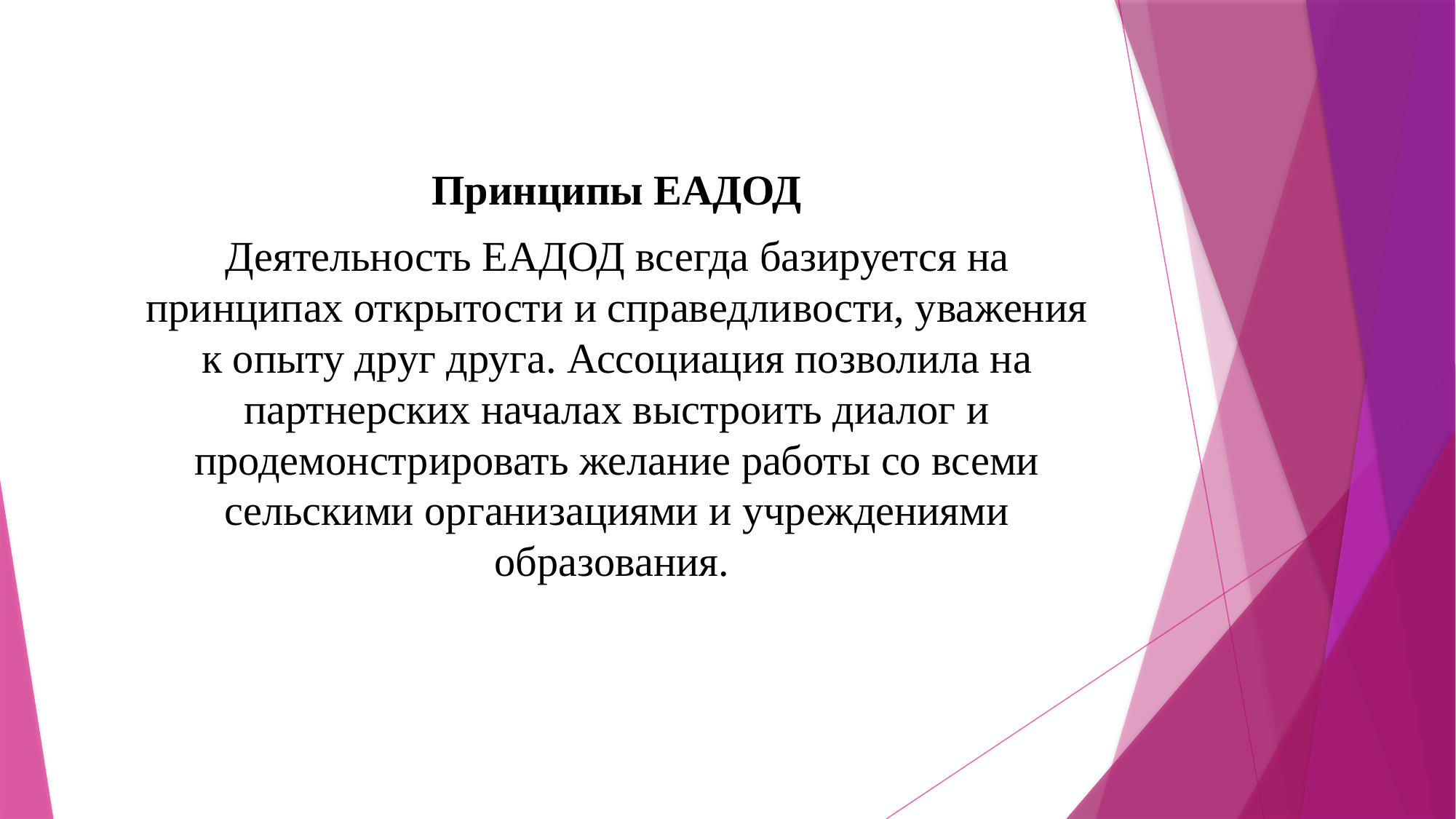

Принципы ЕАДОД
Деятельность ЕАДОД всегда базируется на принципах открытости и справедливости, уважения к опыту друг друга. Ассоциация позволила на партнерских началах выстроить диалог и продемонстрировать желание работы со всеми сельскими организациями и учреждениями образования.